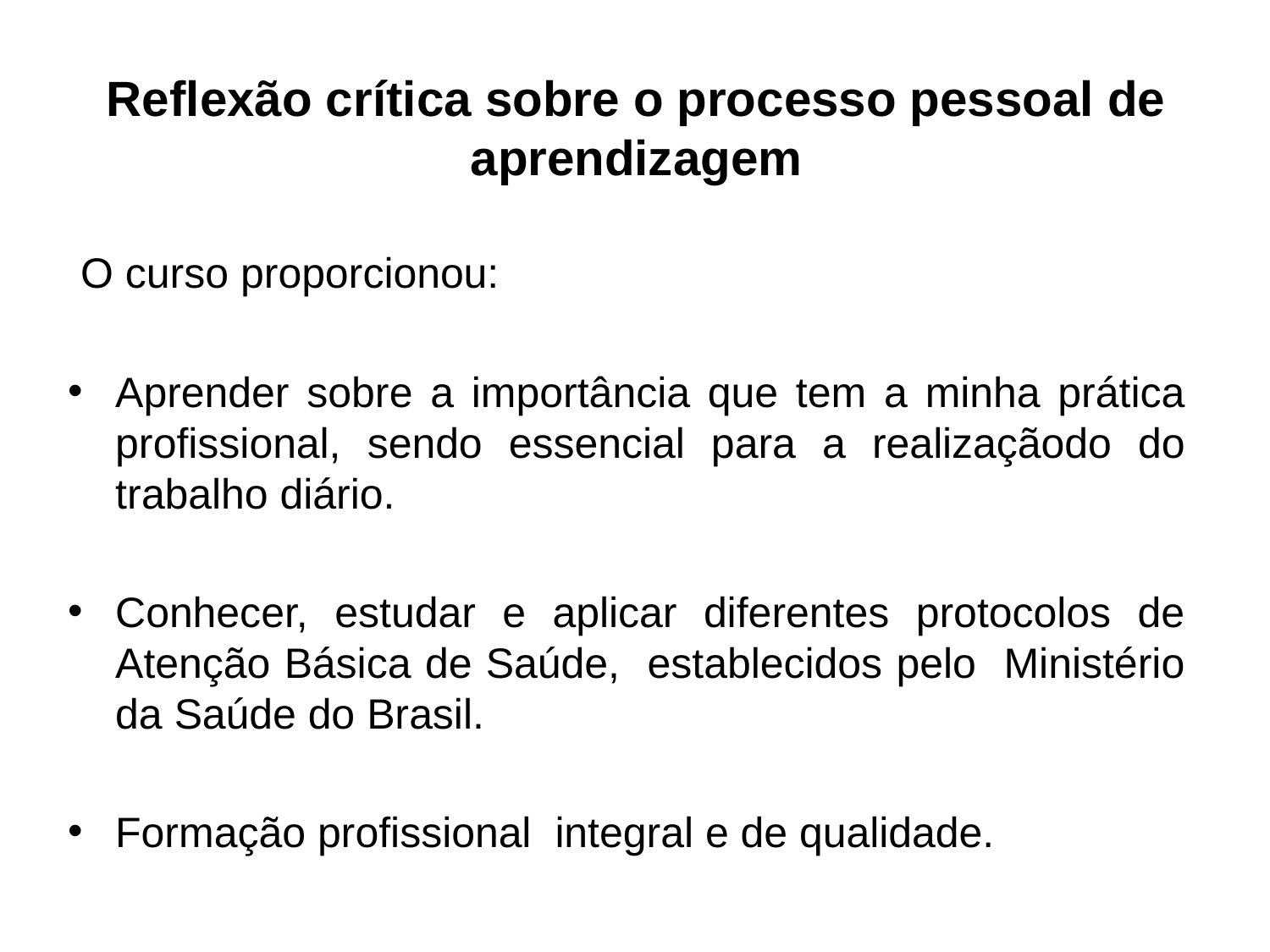

# Reflexão crítica sobre o processo pessoal de aprendizagem
 O curso proporcionou:

Aprender sobre a importância que tem a minha prática profissional, sendo essencial para a realizaçãodo do trabalho diário.

Conhecer, estudar e aplicar diferentes protocolos de Atenção Básica de Saúde,  establecidos pelo  Ministério da Saúde do Brasil.

Formação profissional  integral e de qualidade.